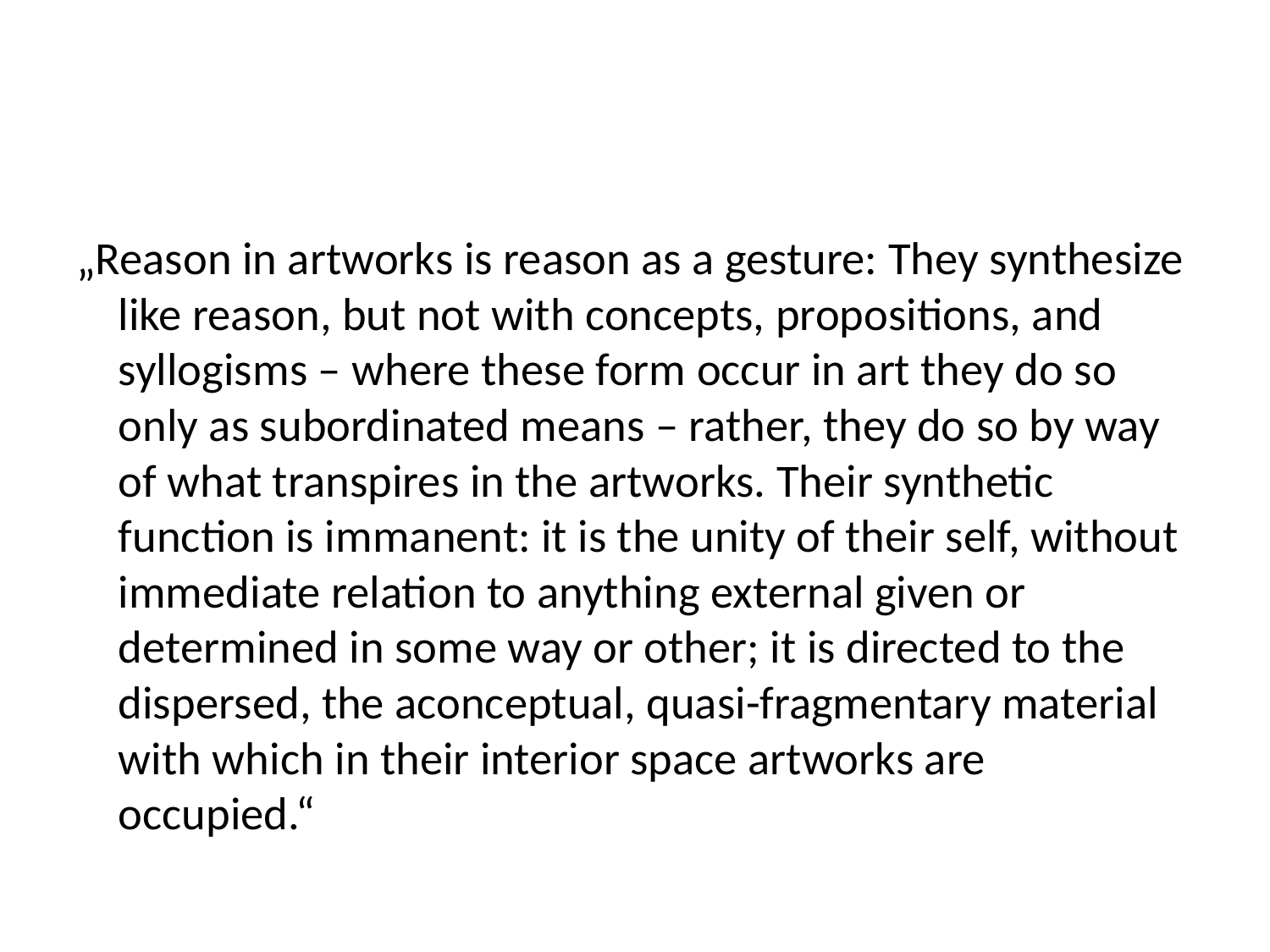

#
„Reason in artworks is reason as a gesture: They synthesize like reason, but not with concepts, propositions, and syllogisms – where these form occur in art they do so only as subordinated means – rather, they do so by way of what transpires in the artworks. Their synthetic function is immanent: it is the unity of their self, without immediate relation to anything external given or determined in some way or other; it is directed to the dispersed, the aconceptual, quasi-fragmentary material with which in their interior space artworks are occupied.“